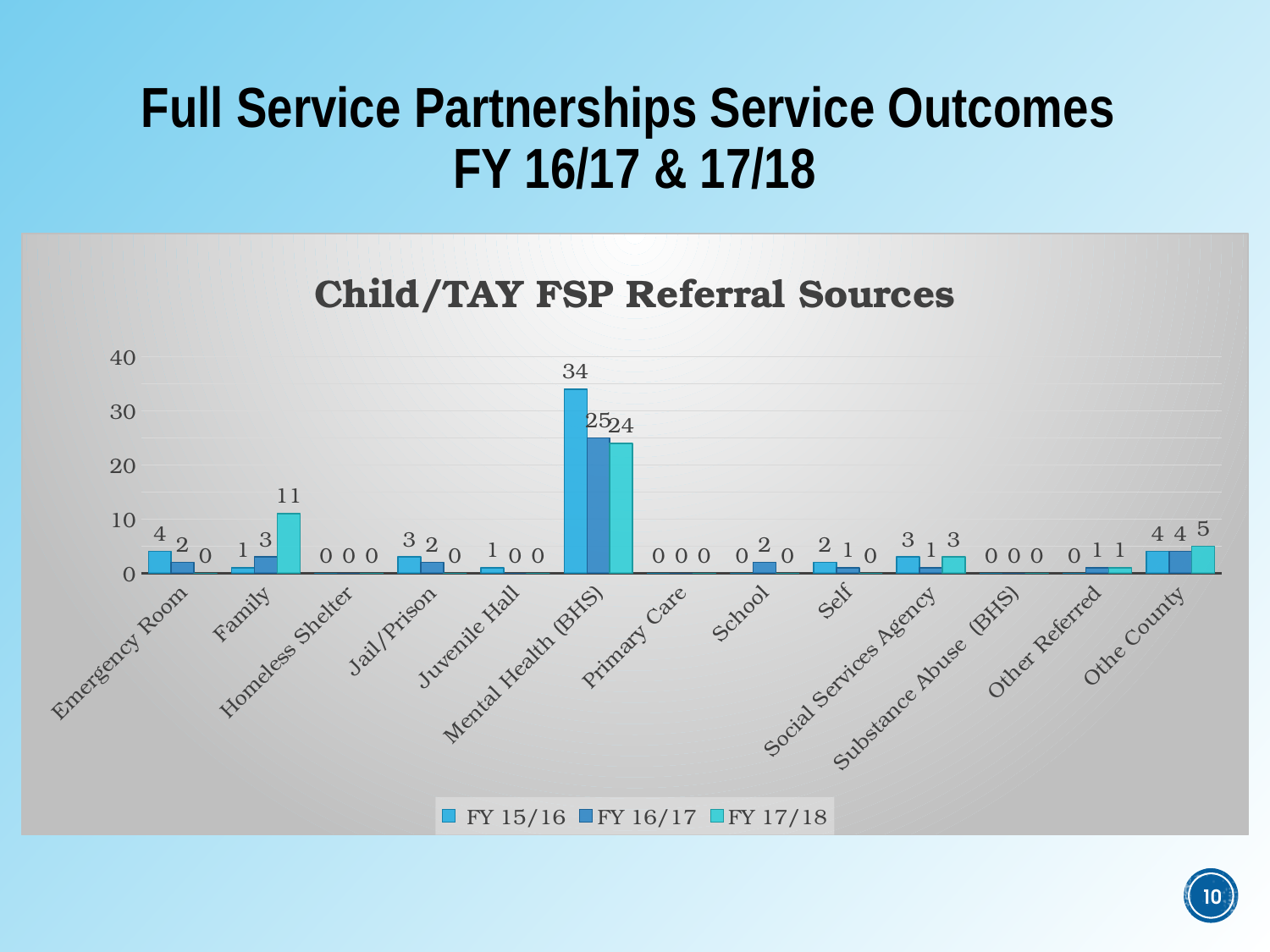

# Full Service Partnerships Service Outcomes FY 16/17 & 17/18

### Chart: Child/TAY FSP Referral Sources

| Category |  FY 15/16 | FY 16/17 | FY 17/18 |
|---|---|---|---|
| Emergency Room | 4.0 | 2.0 | 0.0 |
| Family | 1.0 | 3.0 | 11.0 |
| Homeless Shelter | 0.0 | 0.0 | 0.0 |
| Jail/Prison | 3.0 | 2.0 | 0.0 |
| Juvenile Hall | 1.0 | 0.0 | 0.0 |
| Mental Health (BHS) | 34.0 | 25.0 | 24.0 |
| Primary Care | 0.0 | 0.0 | 0.0 |
| School | 0.0 | 2.0 | 0.0 |
| Self | 2.0 | 1.0 | 0.0 |
| Social Services Agency | 3.0 | 1.0 | 3.0 |
| Substance Abuse  (BHS) | 0.0 | 0.0 | 0.0 |
| Other Referred | 0.0 | 1.0 | 1.0 |
| Othe County | 4.0 | 4.0 | 5.0 |
10